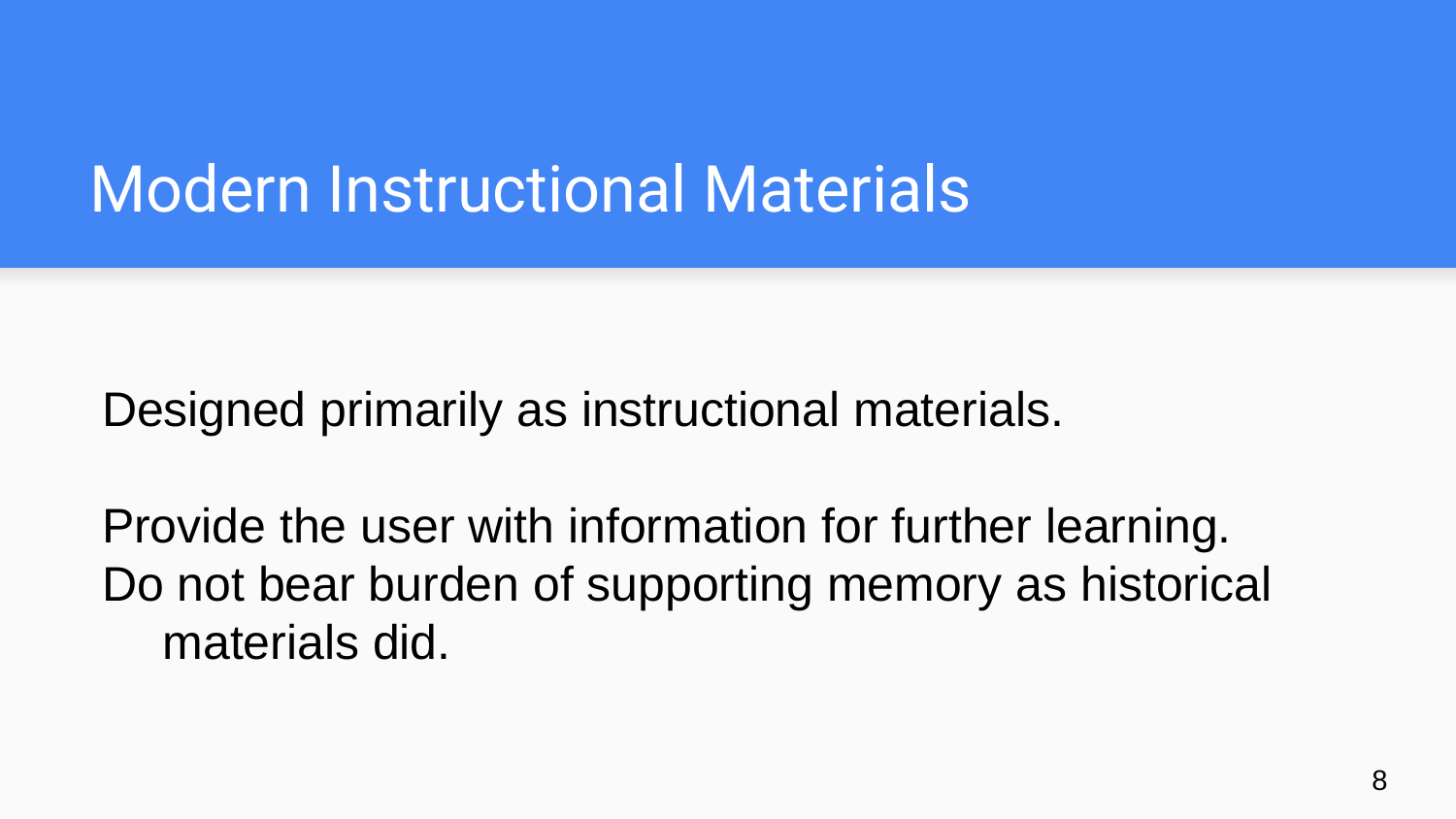

# Modern Instructional Materials
Designed primarily as instructional materials.
Provide the user with information for further learning.
Do not bear burden of supporting memory as historical materials did.
8